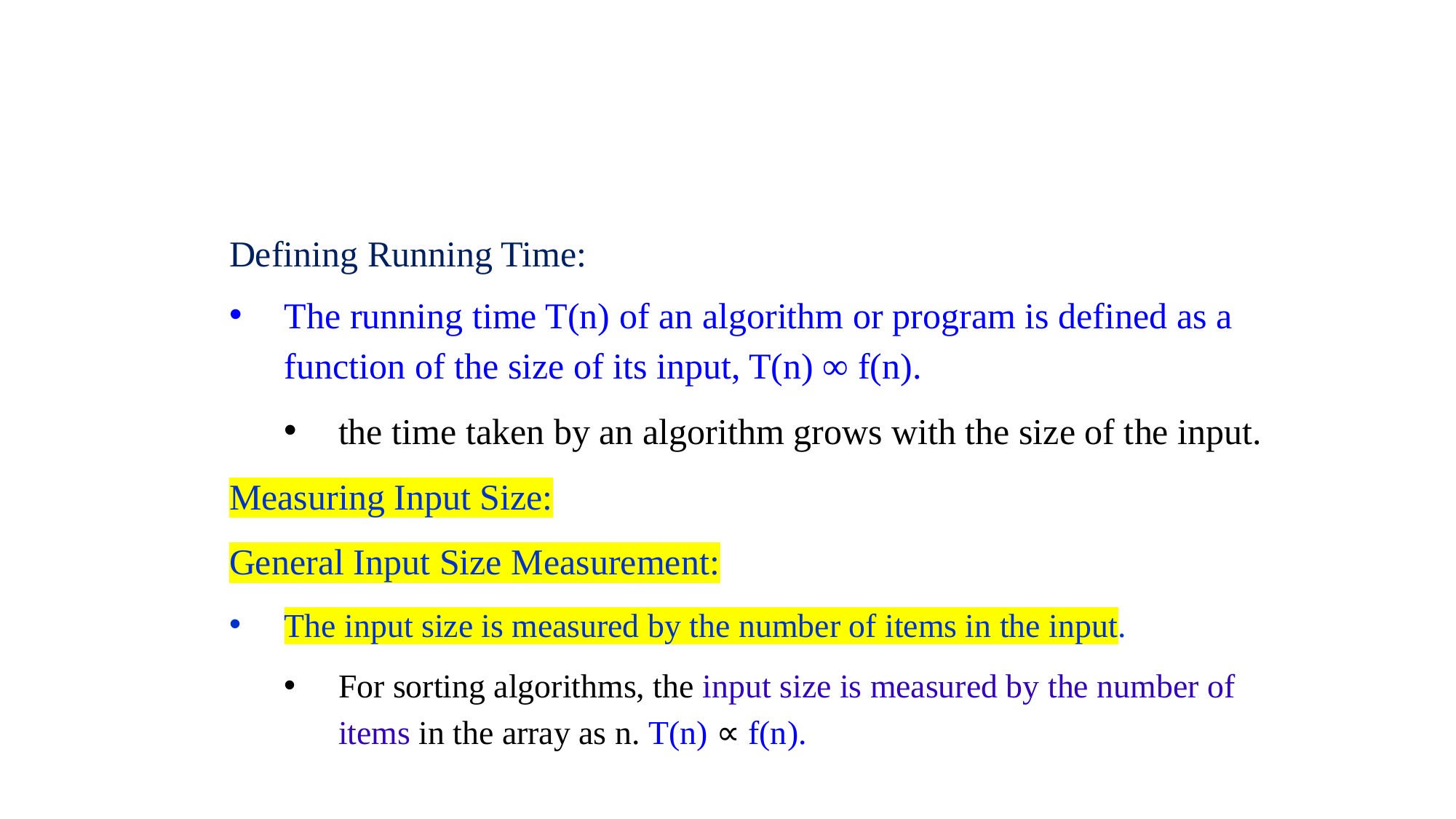

Defining Running Time:
The running time T(n) of an algorithm or program is defined as a function of the size of its input, T(n) ∞ f(n).
the time taken by an algorithm grows with the size of the input.
Measuring Input Size:
General Input Size Measurement:
The input size is measured by the number of items in the input.
For sorting algorithms, the input size is measured by the number of items in the array as n. T(n) ∝ f(n).